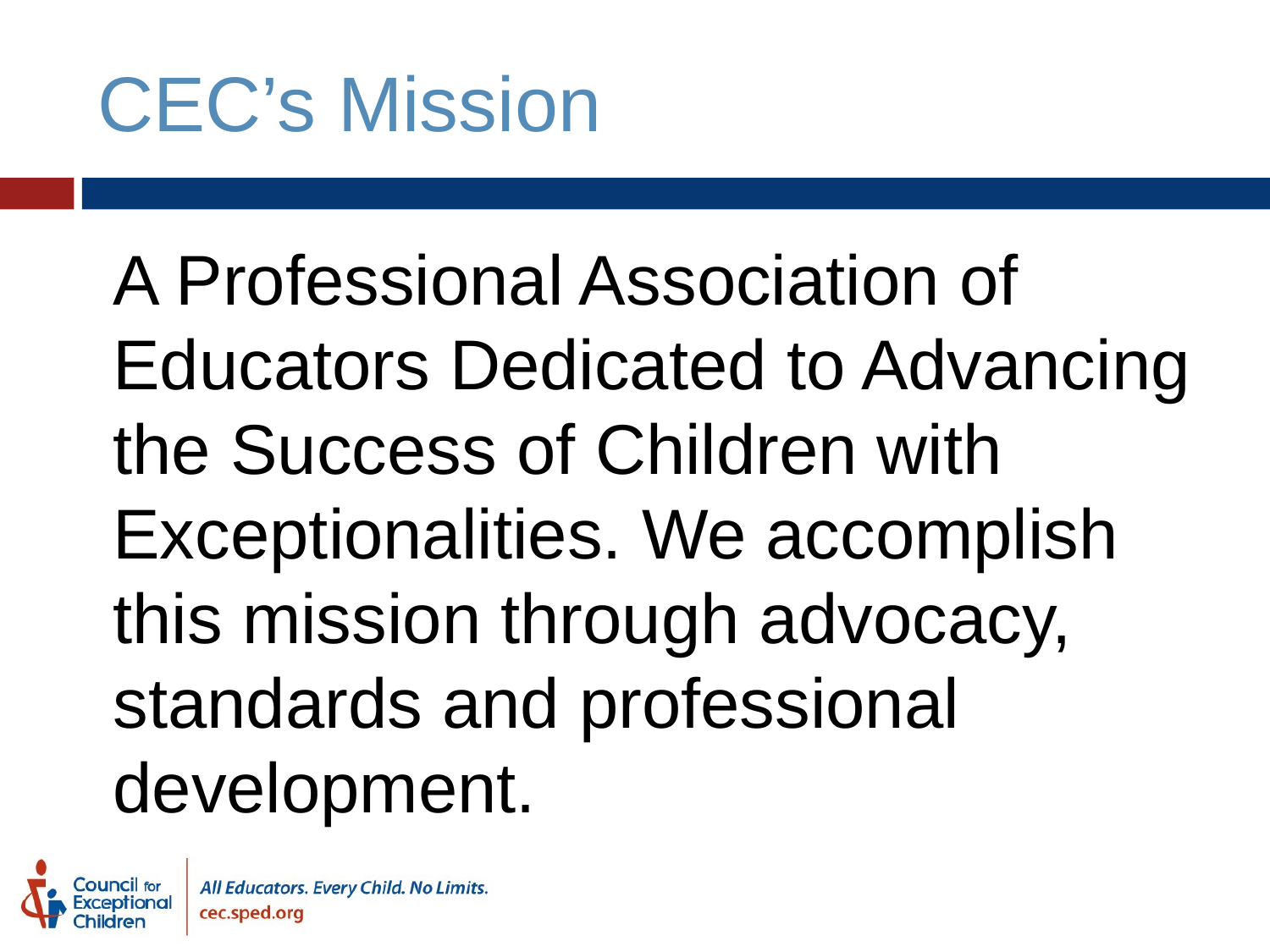

# CEC’s Mission
A Professional Association of Educators Dedicated to Advancing the Success of Children with Exceptionalities. We accomplish this mission through advocacy, standards and professional development.